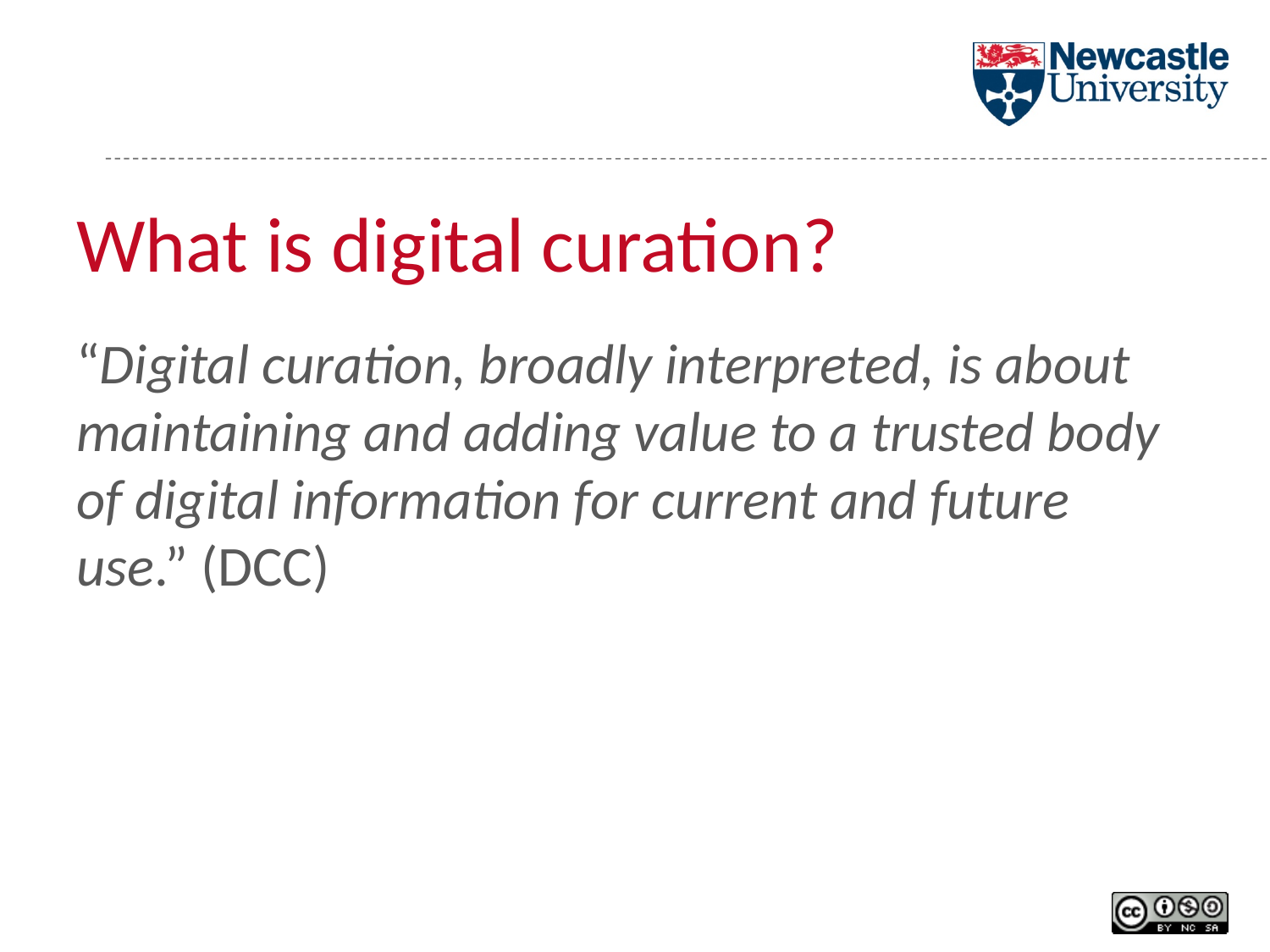

# What is digital curation?
“Digital curation, broadly interpreted, is about maintaining and adding value to a trusted body of digital information for current and future use.” (DCC)